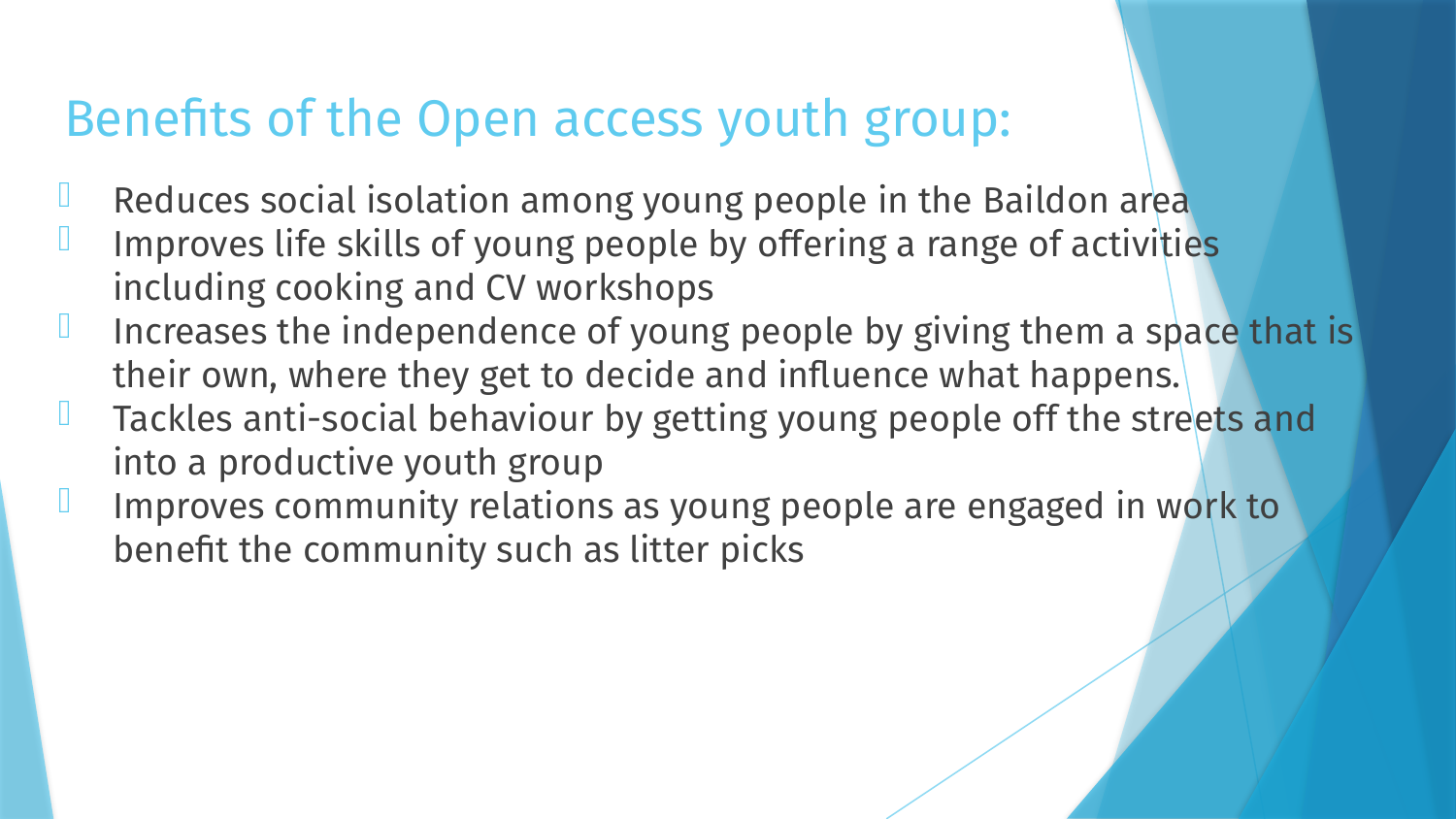

# Benefits of the Open access youth group:
Reduces social isolation among young people in the Baildon area
Improves life skills of young people by offering a range of activities including cooking and CV workshops
Increases the independence of young people by giving them a space that is their own, where they get to decide and influence what happens.
Tackles anti-social behaviour by getting young people off the streets and into a productive youth group
Improves community relations as young people are engaged in work to benefit the community such as litter picks